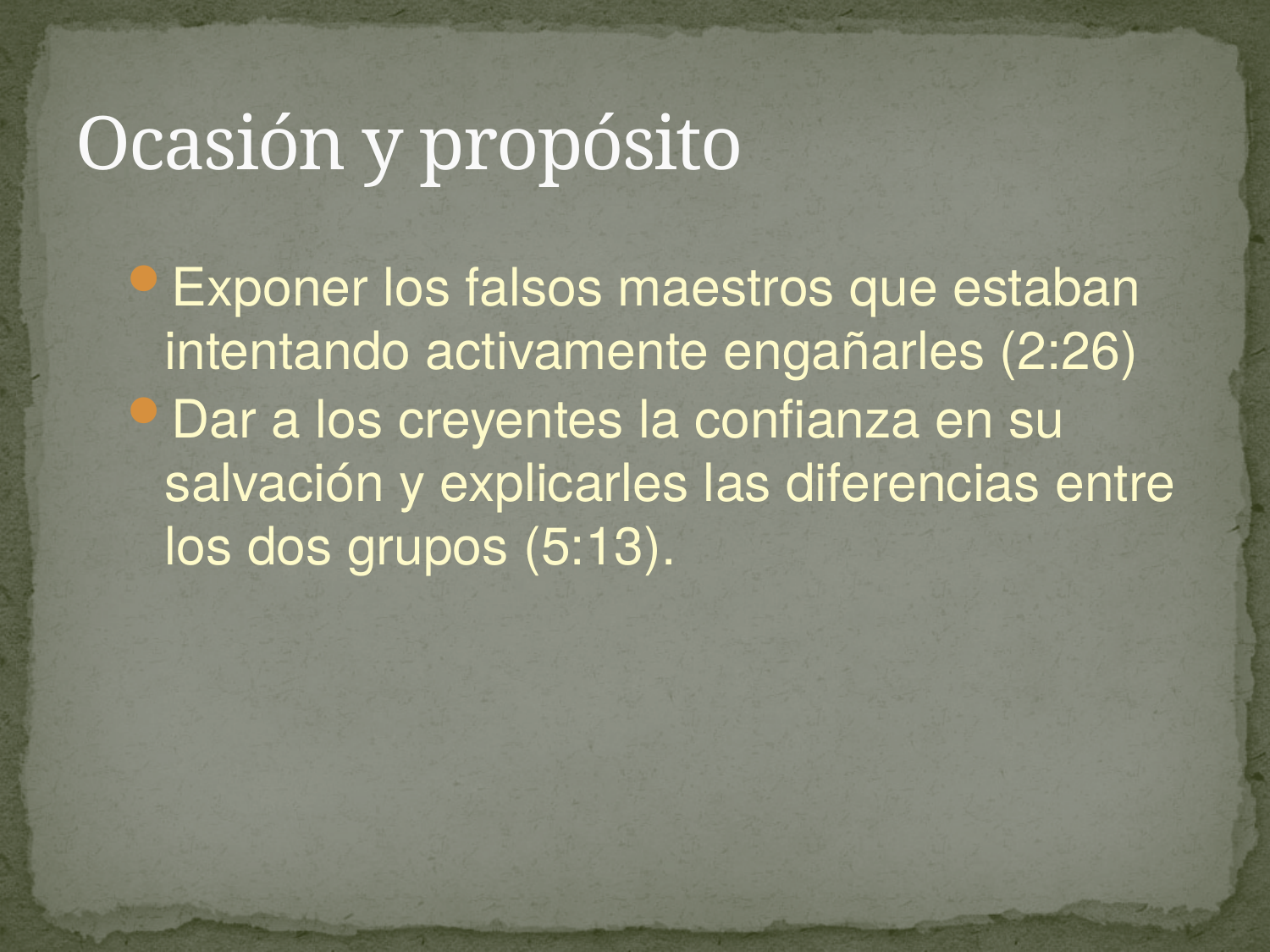

# Ocasión y propósito
Exponer los falsos maestros que estaban intentando activamente engañarles (2:26)
Dar a los creyentes la confianza en su salvación y explicarles las diferencias entre los dos grupos (5:13).